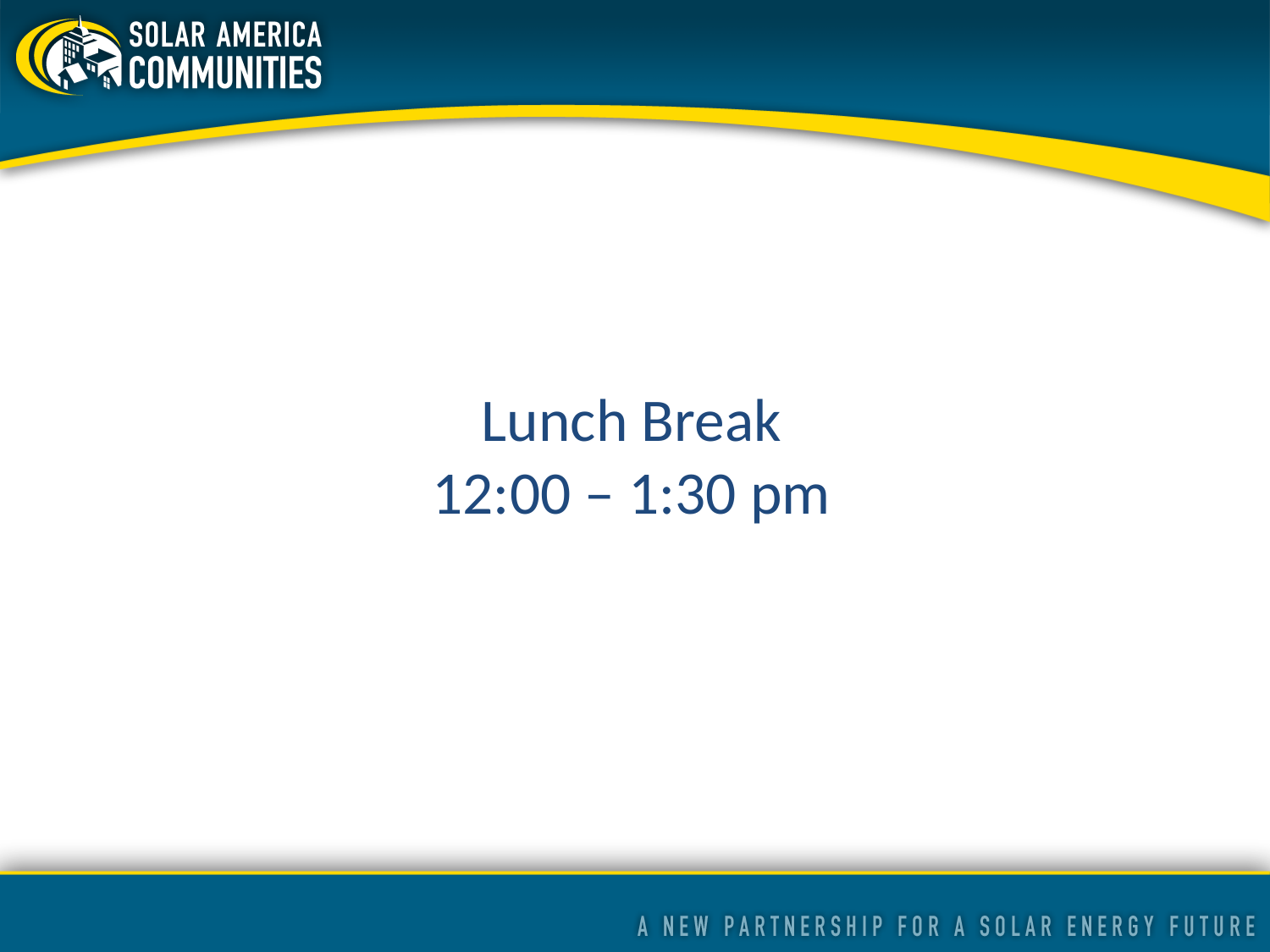

# Lunch Break 12:00 – 1:30 pm